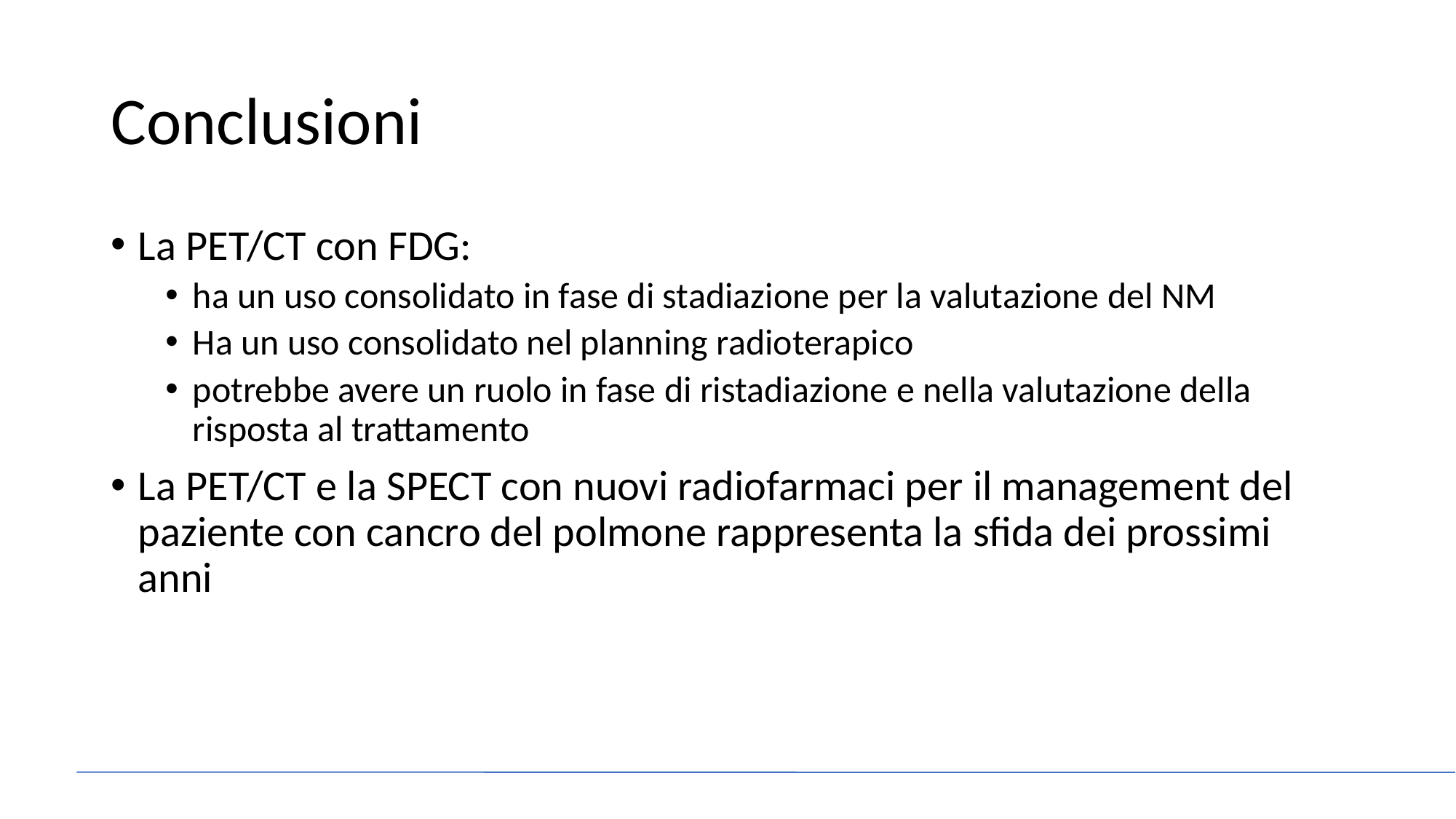

# Conclusioni
La PET/CT con FDG:
ha un uso consolidato in fase di stadiazione per la valutazione del NM
Ha un uso consolidato nel planning radioterapico
potrebbe avere un ruolo in fase di ristadiazione e nella valutazione della risposta al trattamento
La PET/CT e la SPECT con nuovi radiofarmaci per il management del paziente con cancro del polmone rappresenta la sfida dei prossimi anni